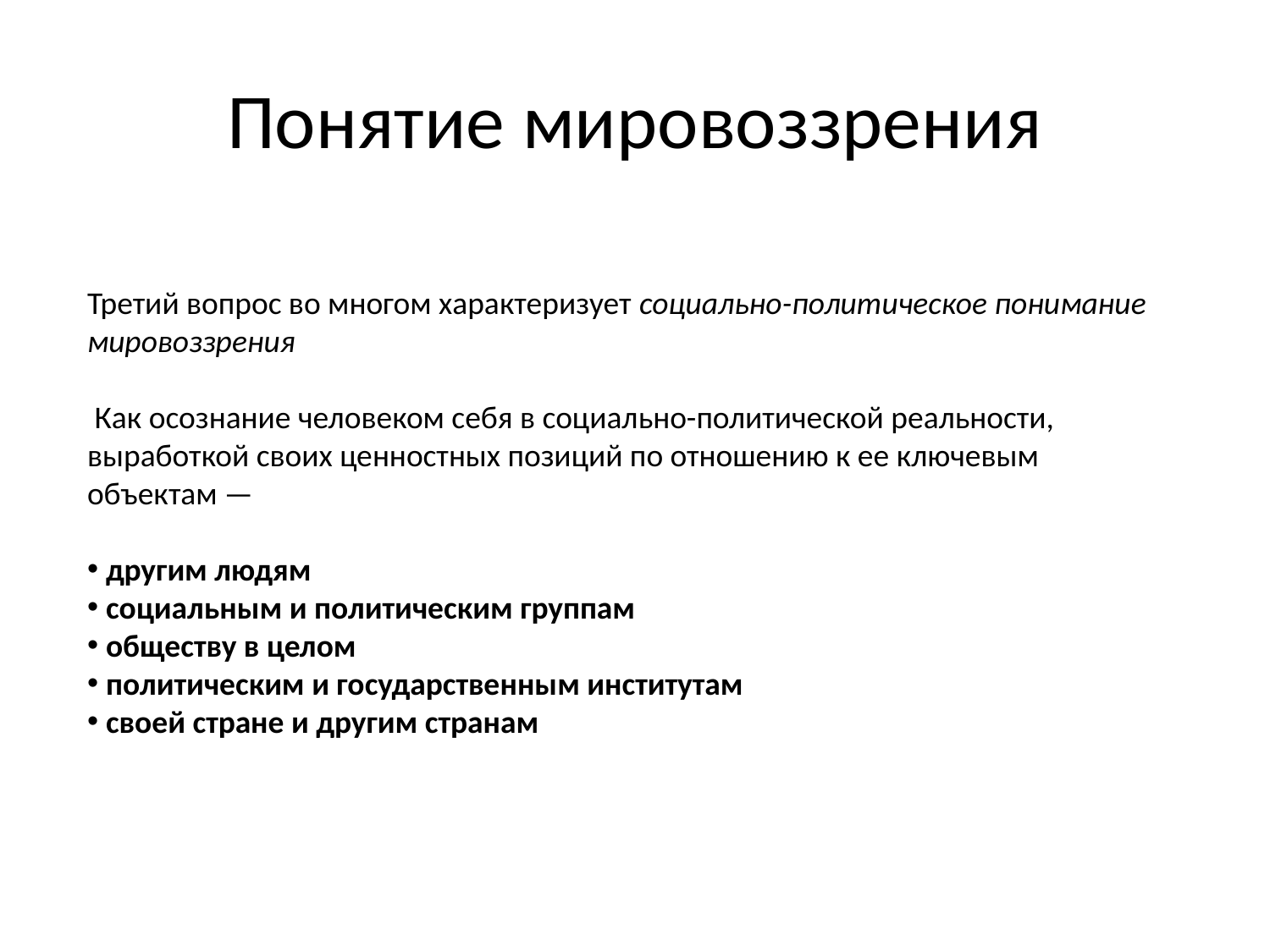

# Понятие мировоззрения
Третий вопрос во многом характеризует социально-политическое понимание мировоззрения

 Как осознание человеком себя в социально-политической реальности, выработкой своих ценностных позиций по отношению к ее ключевым объектам —

 другим людям
 социальным и политическим группам
 обществу в целом
 политическим и государственным институтам
 своей стране и другим странам